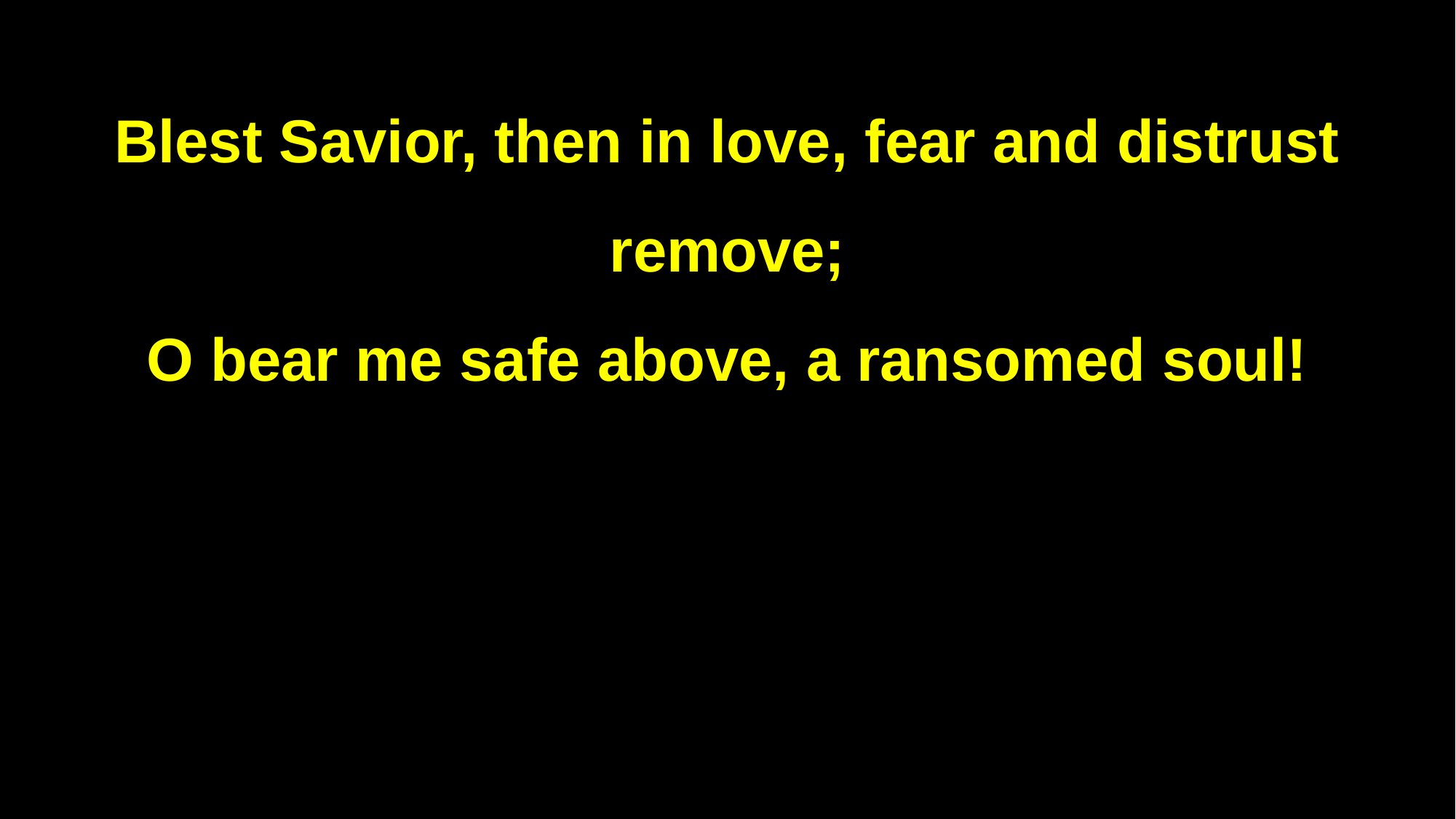

Blest Savior, then in love, fear and distrust remove;
O bear me safe above, a ransomed soul!